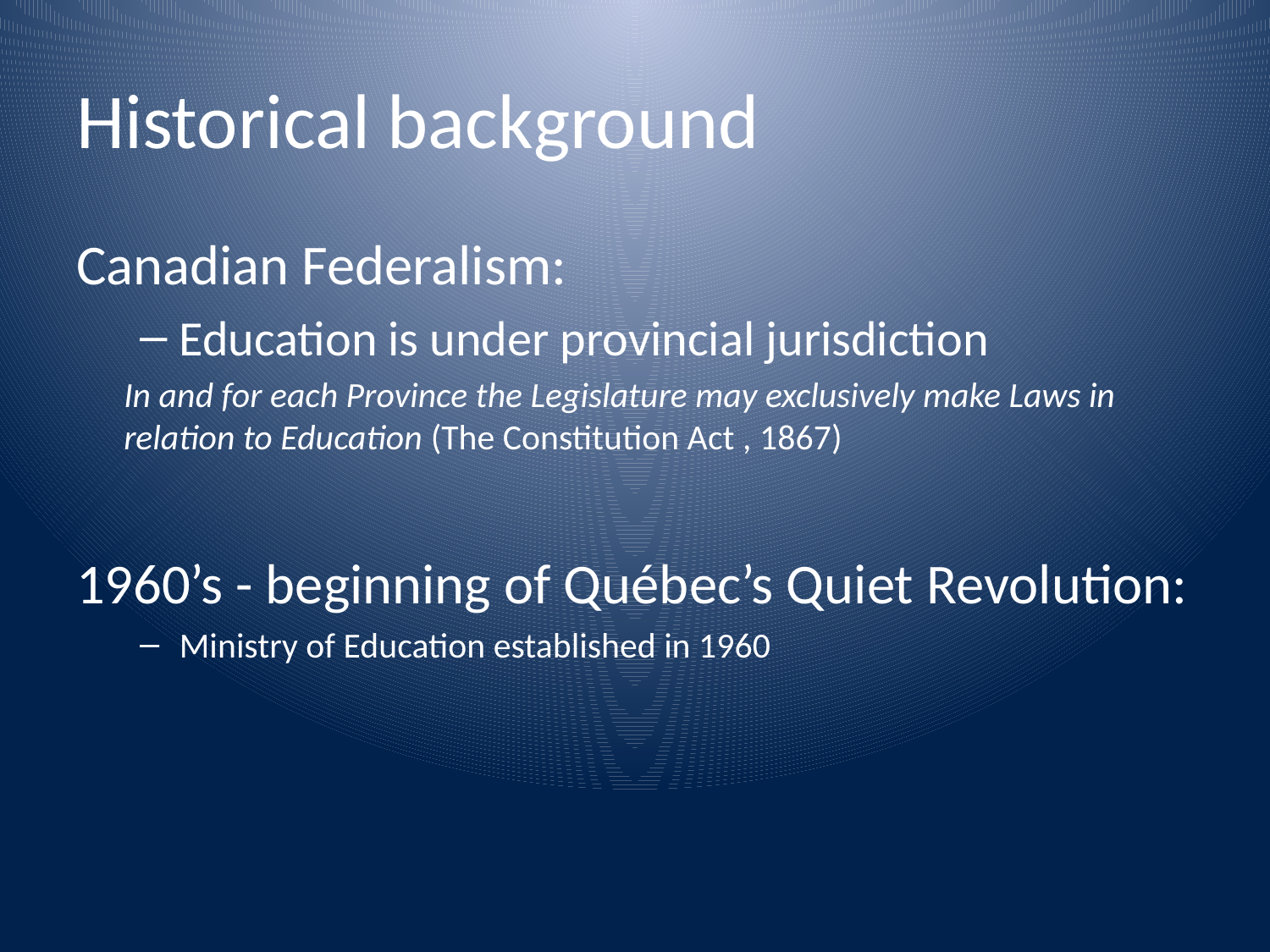

# Historical background
Canadian Federalism:
Education is under provincial jurisdiction
	In and for each Province the Legislature may exclusively make Laws in relation to Education (The Constitution Act , 1867)

1960’s - beginning of Québec’s Quiet Revolution:
Ministry of Education established in 1960